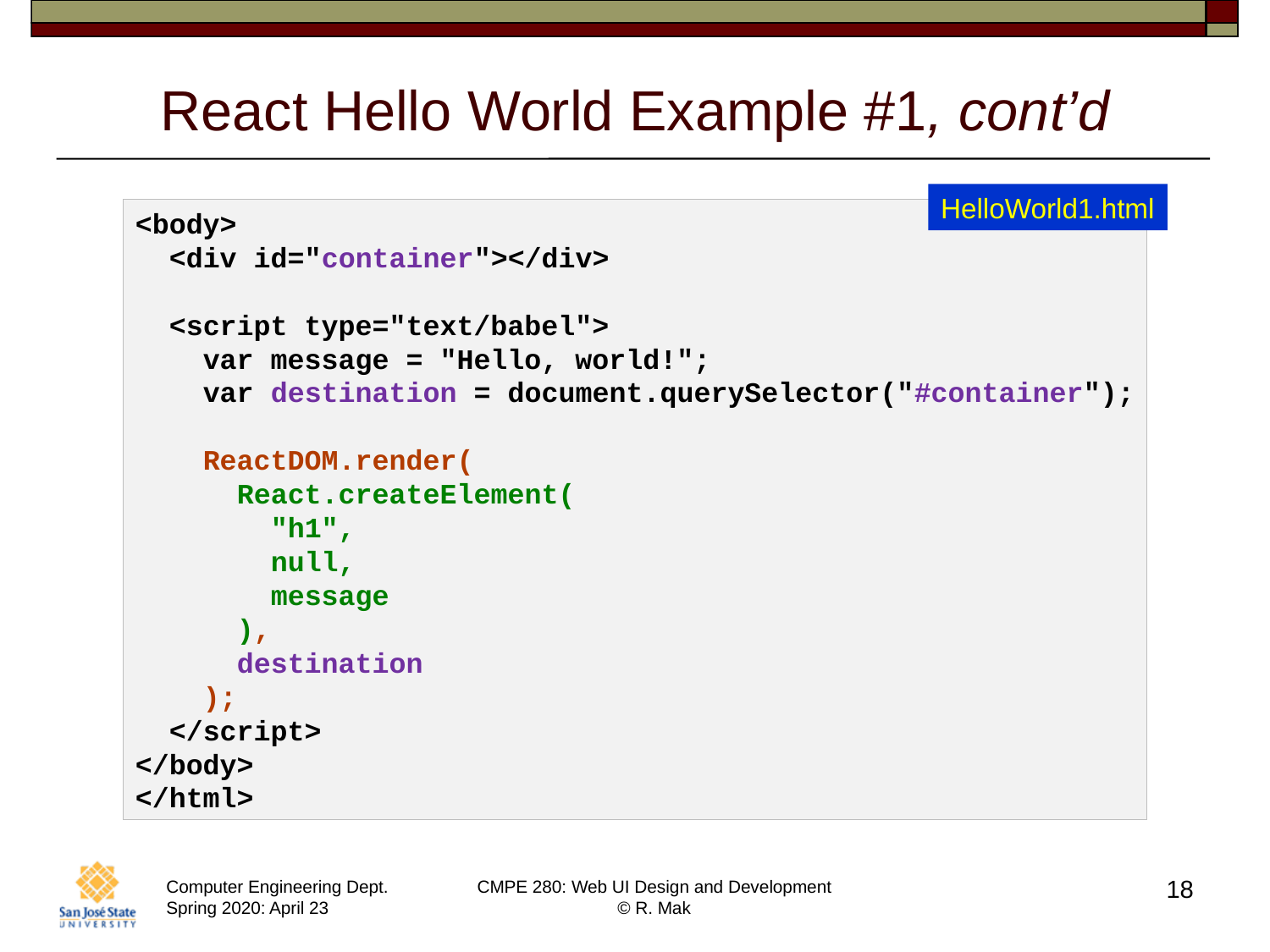

# React Hello World Example #1, cont’d
HelloWorld1.html
<body>
  <div id="container"></div>

  <script type="text/babel">
    var message = "Hello, world!";
    var destination = document.querySelector("#container");
    ReactDOM.render(
      React.createElement(
        "h1",
        null,
        message
      ),
      destination
    );
  </script>
</body>
</html>
18